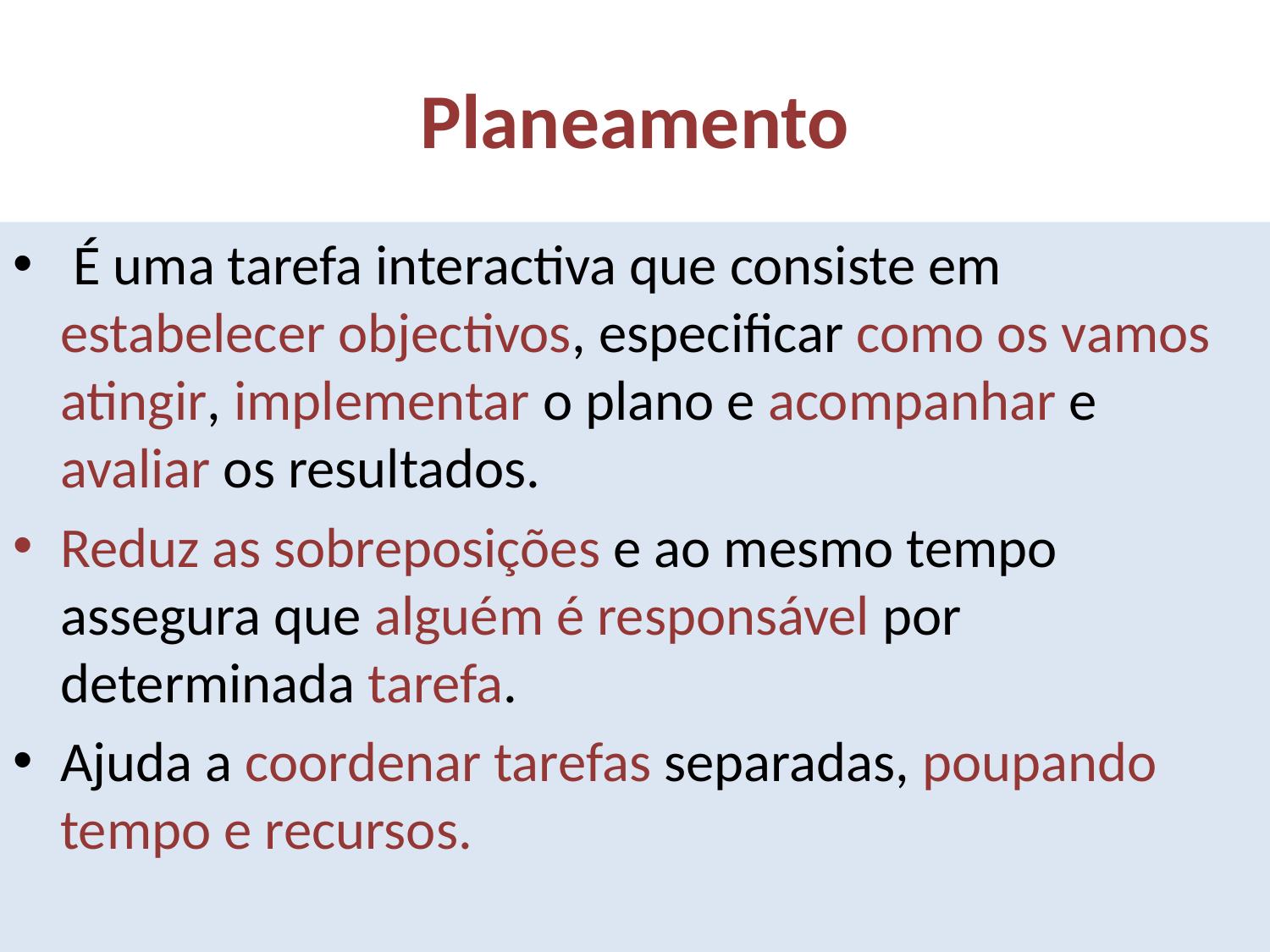

# Planeamento
 É uma tarefa interactiva que consiste em estabelecer objectivos, especificar como os vamos atingir, implementar o plano e acompanhar e avaliar os resultados.
Reduz as sobreposições e ao mesmo tempo assegura que alguém é responsável por determinada tarefa.
Ajuda a coordenar tarefas separadas, poupando tempo e recursos.